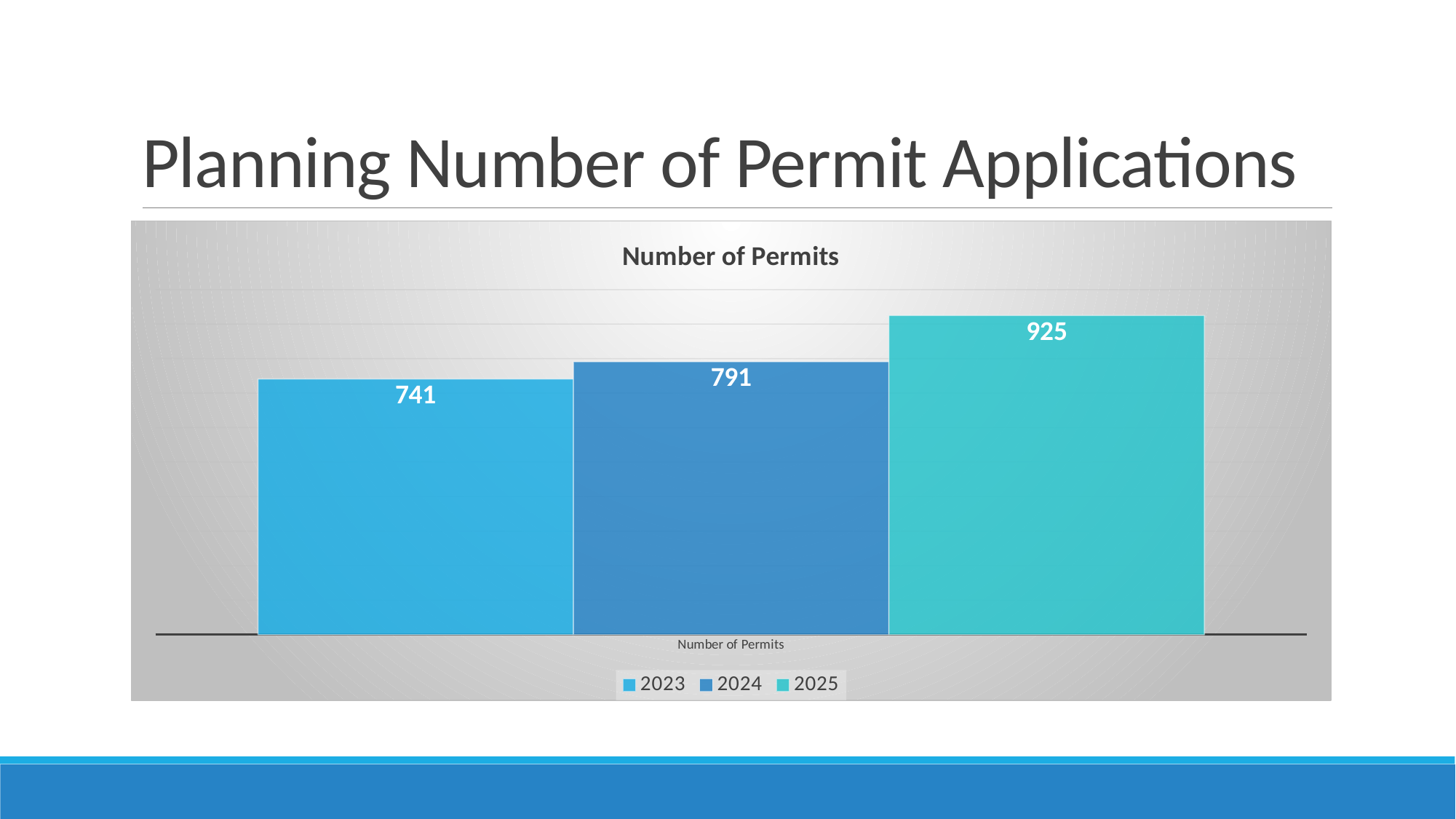

# Planning Number of Permit Applications

### Chart: Number of Permits

| Category | 2023 | 2024 | 2025 |
|---|---|---|---|
| Number of Permits | 741.0 | 791.0 | 925.0 |